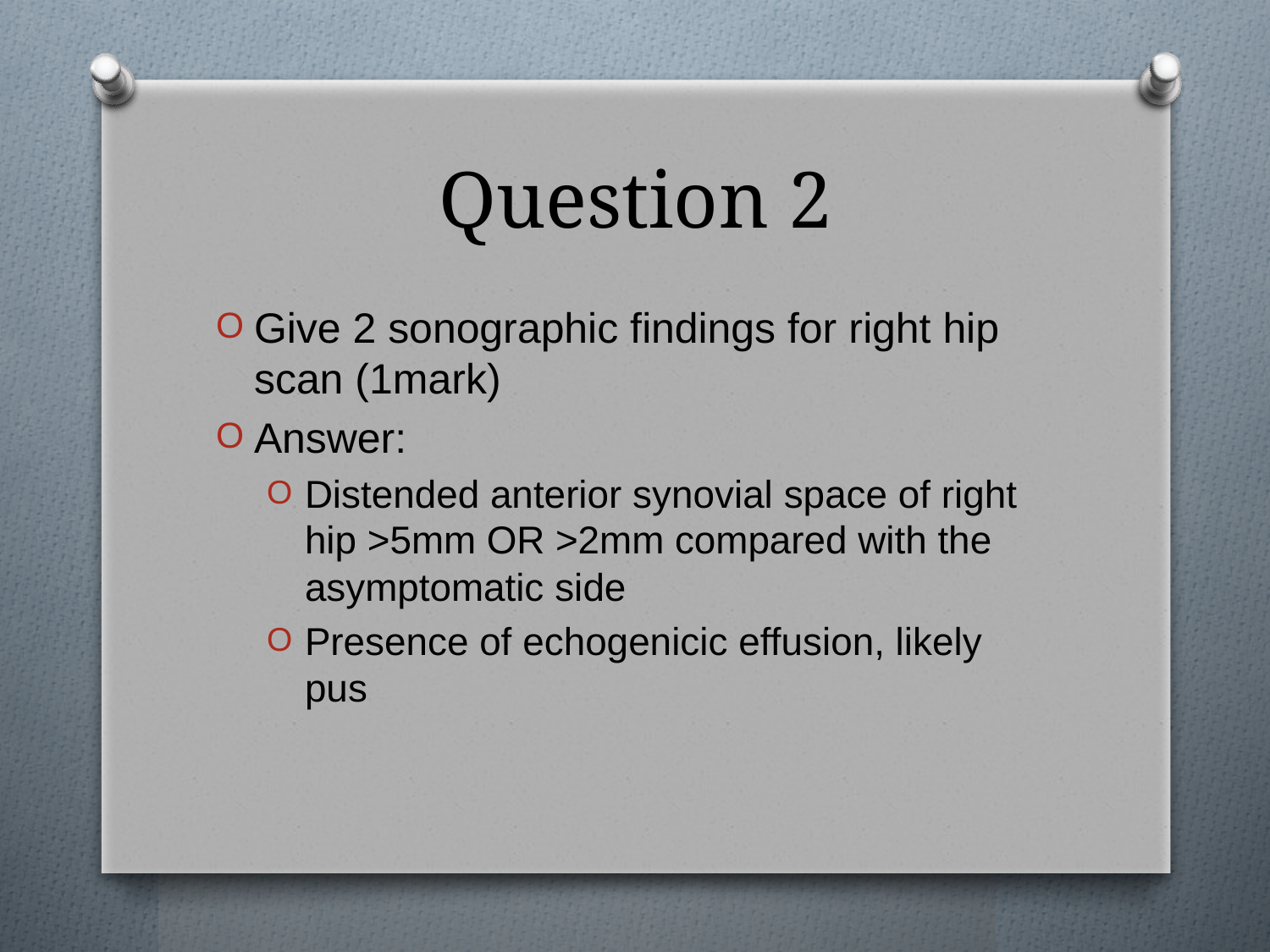

# Question 2
Give 2 sonographic findings for right hip scan (1mark)
Answer:
Distended anterior synovial space of right hip >5mm OR >2mm compared with the asymptomatic side
Presence of echogenicic effusion, likely pus